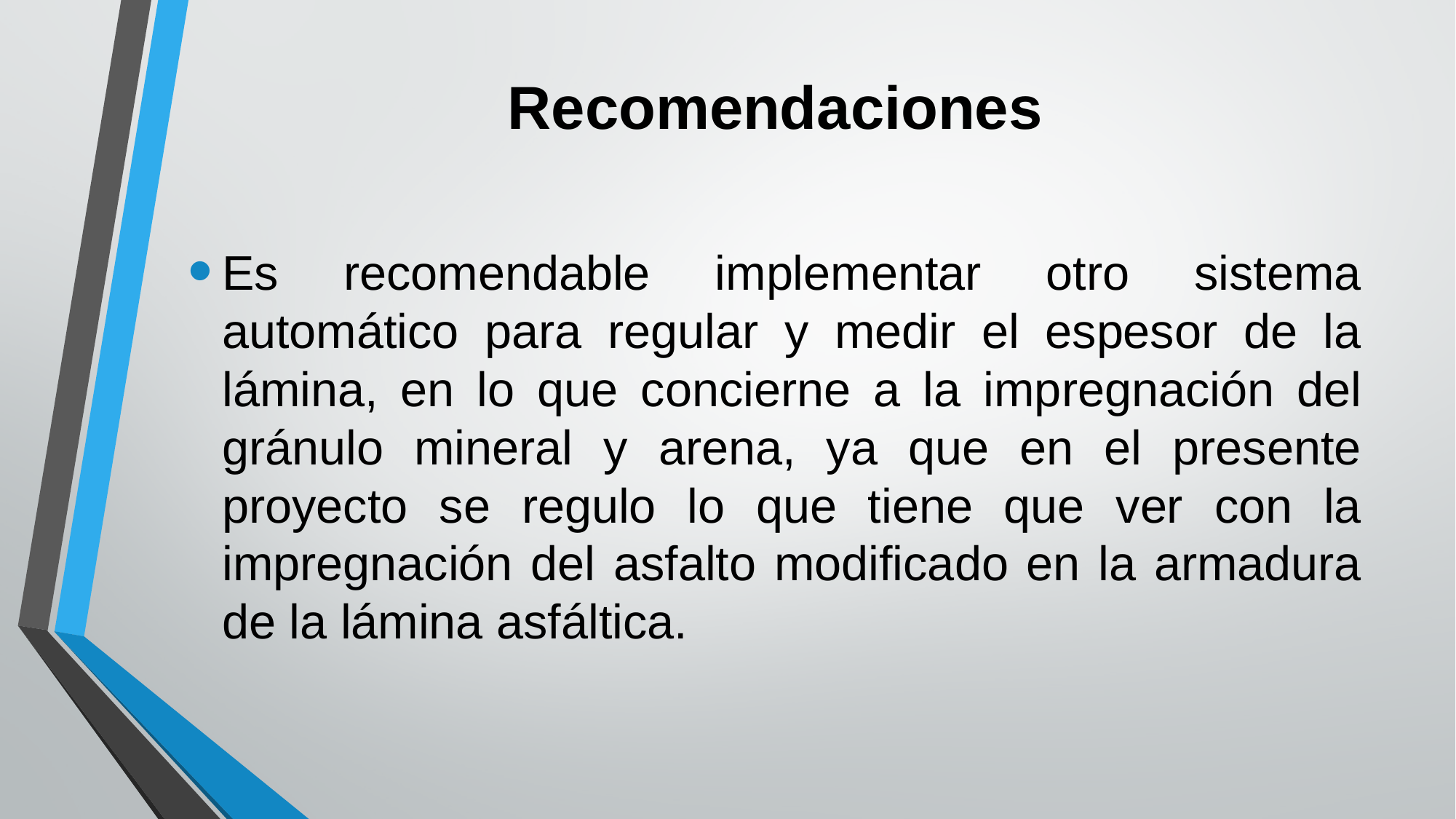

# Recomendaciones
Es recomendable implementar otro sistema automático para regular y medir el espesor de la lámina, en lo que concierne a la impregnación del gránulo mineral y arena, ya que en el presente proyecto se regulo lo que tiene que ver con la impregnación del asfalto modificado en la armadura de la lámina asfáltica.